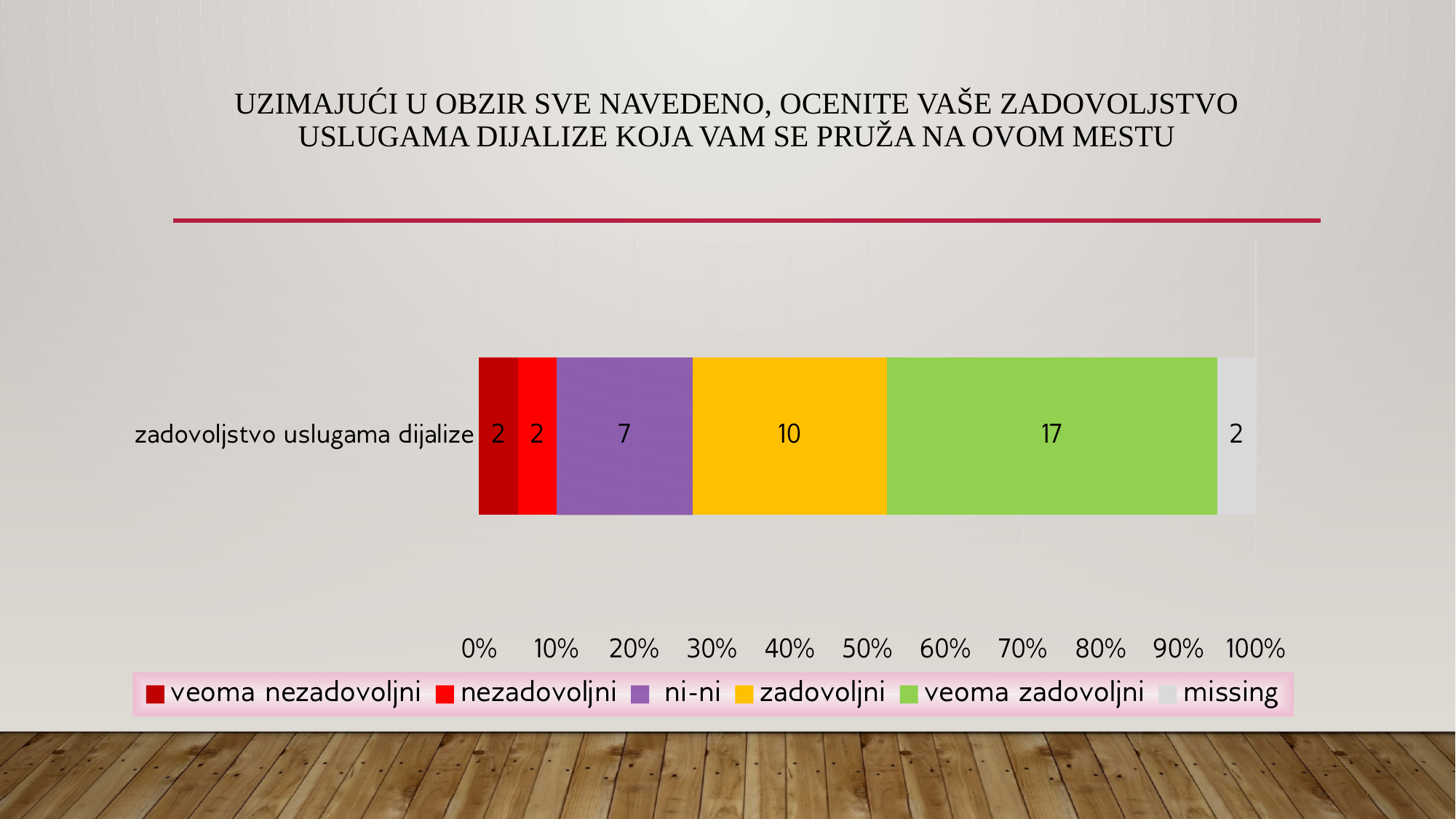

# Uzimajući u obzir sve navedeno, ocenite vaše zadovoljstvo uslugama dijalize koja vam se pruža na ovom mestu

### Chart

| Category | veoma nezadovoljni | nezadovoljni |  ni-ni | zadovoljni | veoma zadovoljni | missing |
|---|---|---|---|---|---|---|
| zadovoljstvo uslugama dijalize | 2.0 | 2.0 | 7.0 | 10.0 | 17.0 | 2.0 |